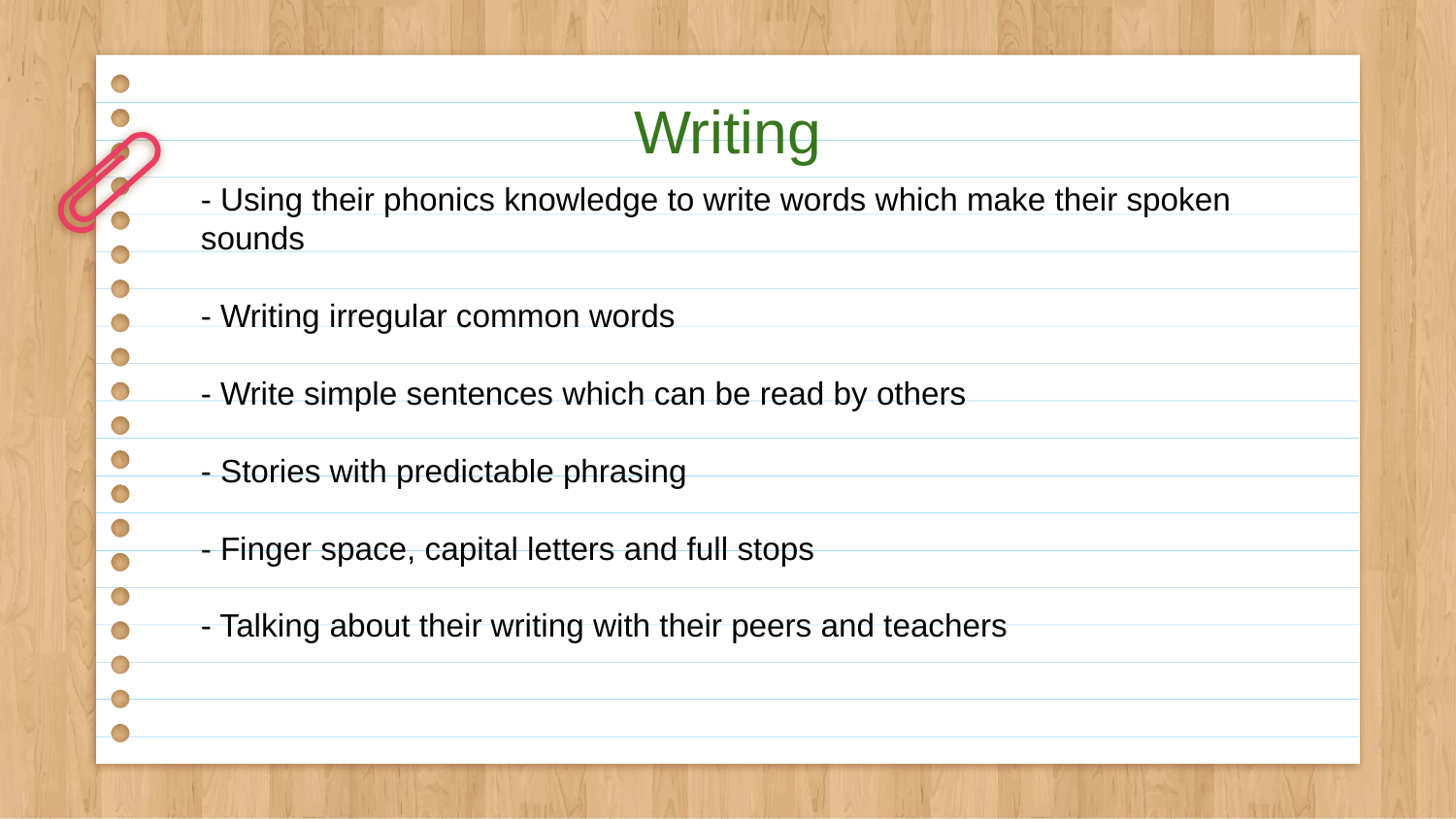

# Writing

- Using their phonics knowledge to write words which make their spoken sounds

- Writing irregular common words

- Write simple sentences which can be read by others

- Stories with predictable phrasing

- Finger space, capital letters and full stops

- Talking about their writing with their peers and teachers